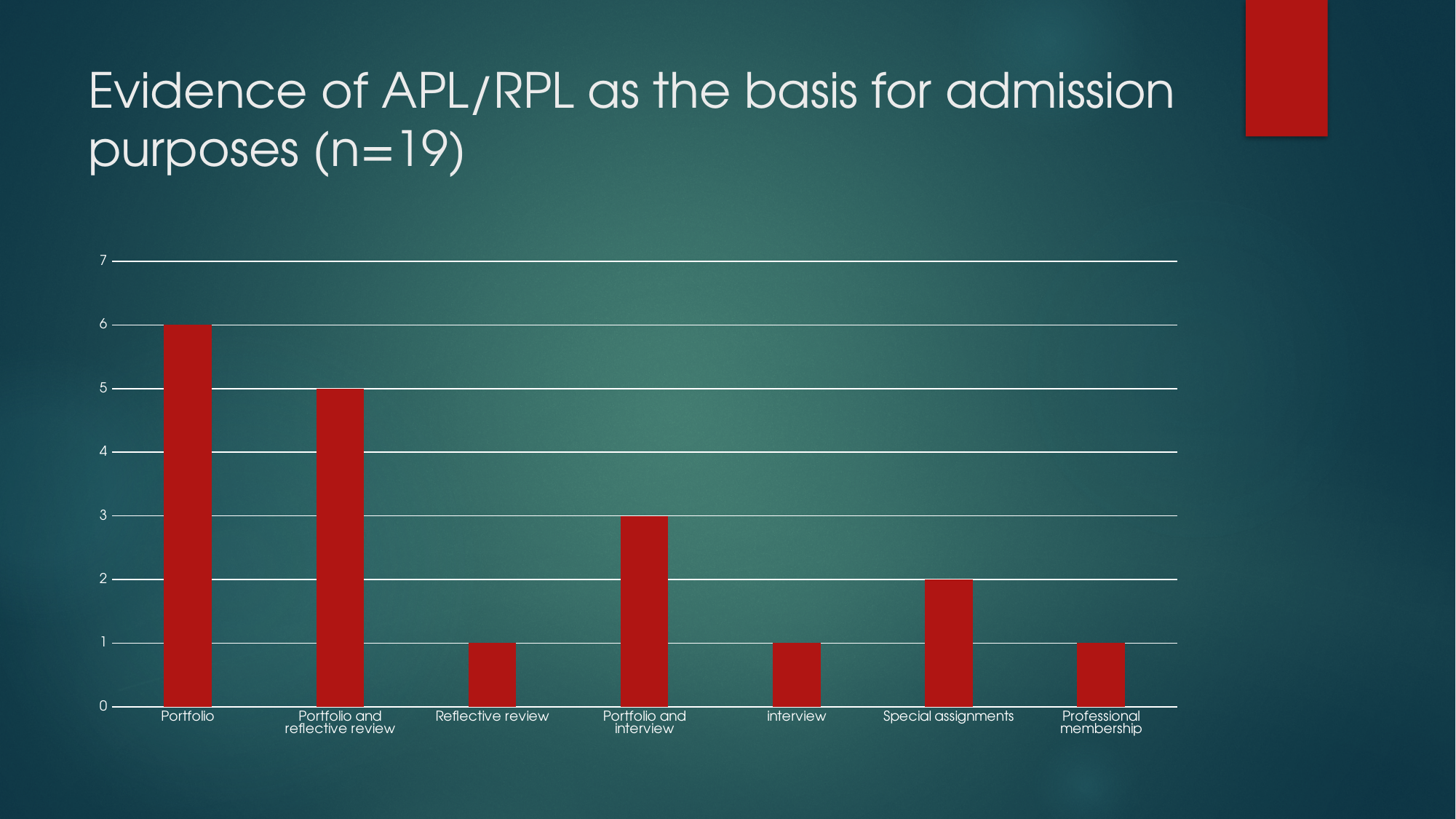

# Evidence of APL/RPL as the basis for admission purposes (n=19)

### Chart

| Category | Series 1 |
|---|---|
| Portfolio | 6.0 |
| Portfolio and reflective review | 5.0 |
| Reflective review | 1.0 |
| Portfolio and interview | 3.0 |
| interview | 1.0 |
| Special assignments | 2.0 |
| Professional membership | 1.0 |